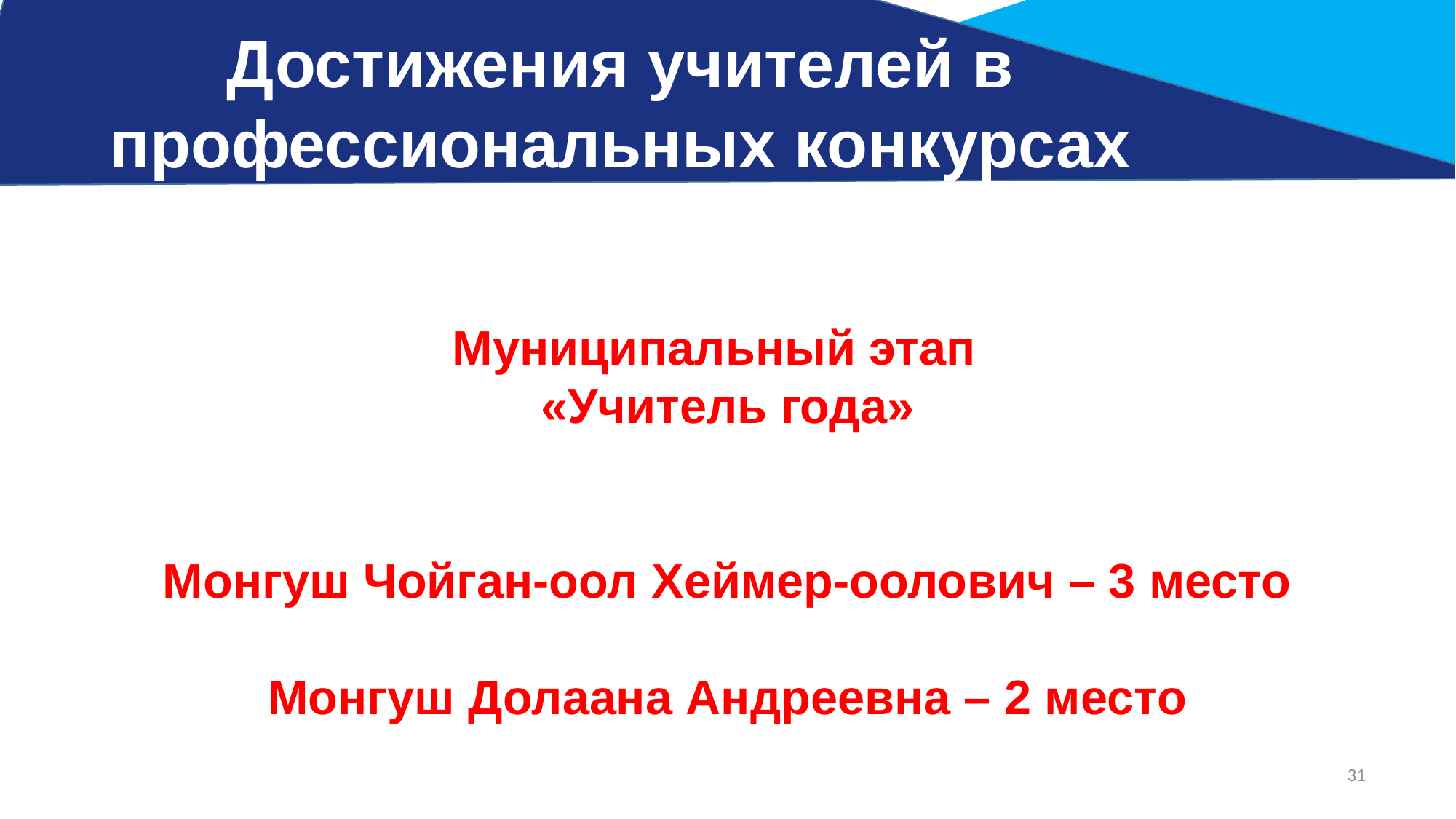

Достижения учителей в профессиональных конкурсах

Муниципальный этап
«Учитель года»

Монгуш Чойган-оол Хеймер-оолович – 3 место

Монгуш Долаана Андреевна – 2 место
31